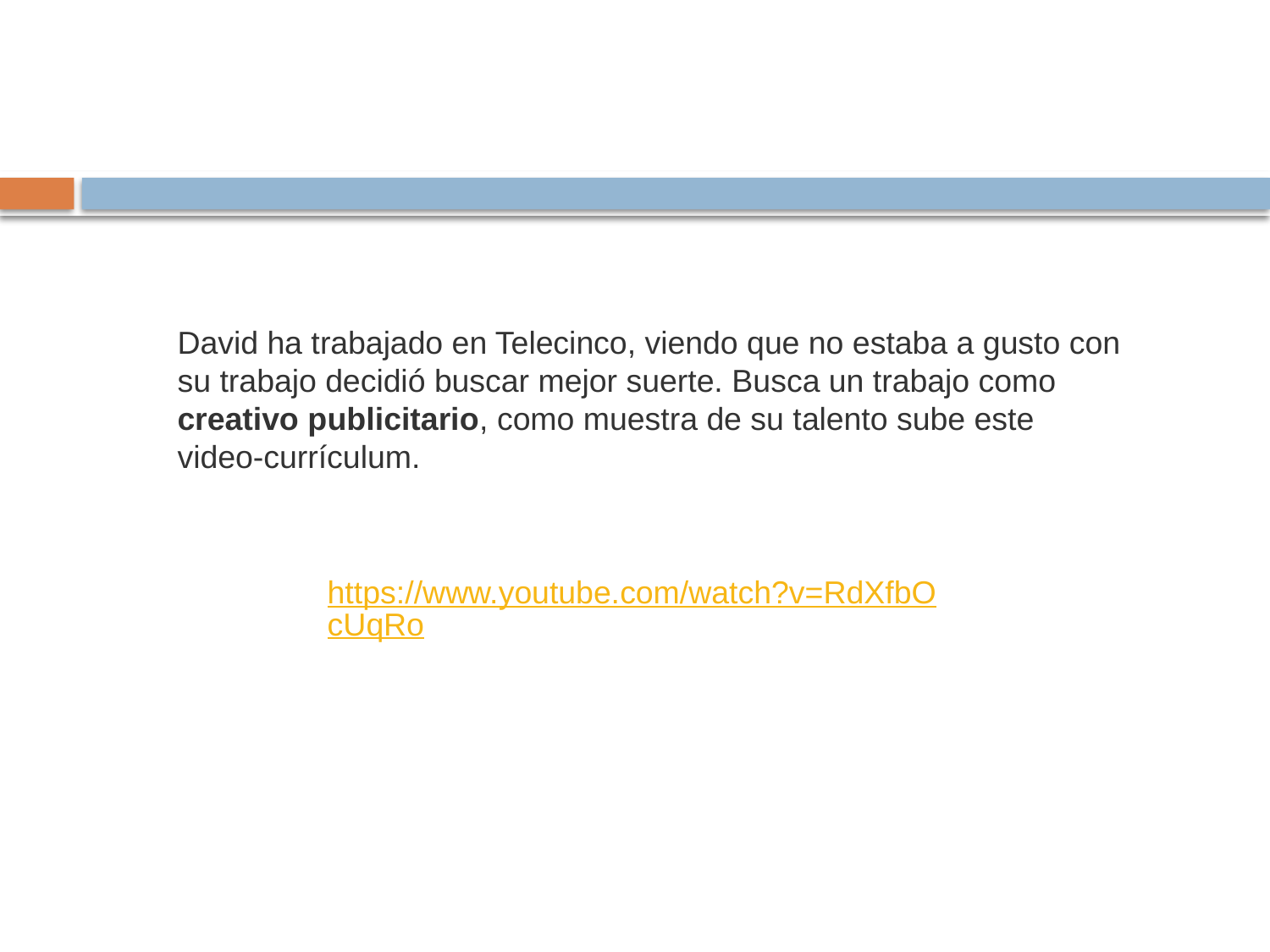

David ha trabajado en Telecinco, viendo que no estaba a gusto con su trabajo decidió buscar mejor suerte. Busca un trabajo como creativo publicitario, como muestra de su talento sube este video-currículum.
https://www.youtube.com/watch?v=RdXfbOcUqRo